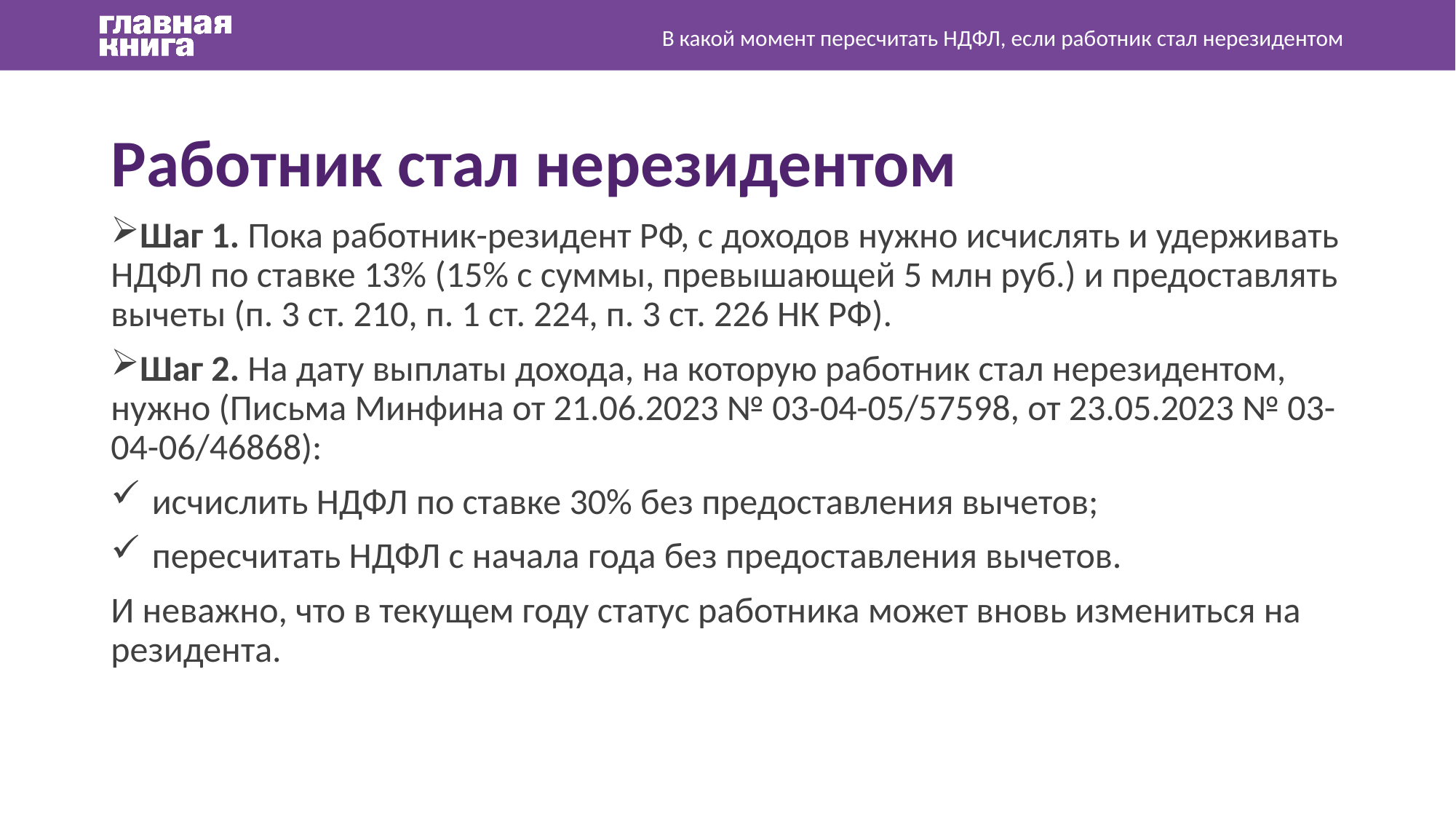

В какой момент пересчитать НДФЛ, если работник стал нерезидентом
Работник стал нерезидентом
Шаг 1. Пока работник-резидент РФ, с доходов нужно исчислять и удерживать НДФЛ по ставке 13% (15% с суммы, превышающей 5 млн руб.) и предоставлять вычеты (п. 3 ст. 210, п. 1 ст. 224, п. 3 ст. 226 НК РФ).
Шаг 2. На дату выплаты дохода, на которую работник стал нерезидентом, нужно (Письма Минфина от 21.06.2023 № 03-04-05/57598, от 23.05.2023 № 03-04-06/46868):
исчислить НДФЛ по ставке 30% без предоставления вычетов;
пересчитать НДФЛ с начала года без предоставления вычетов.
И неважно, что в текущем году статус работника может вновь измениться на резидента.